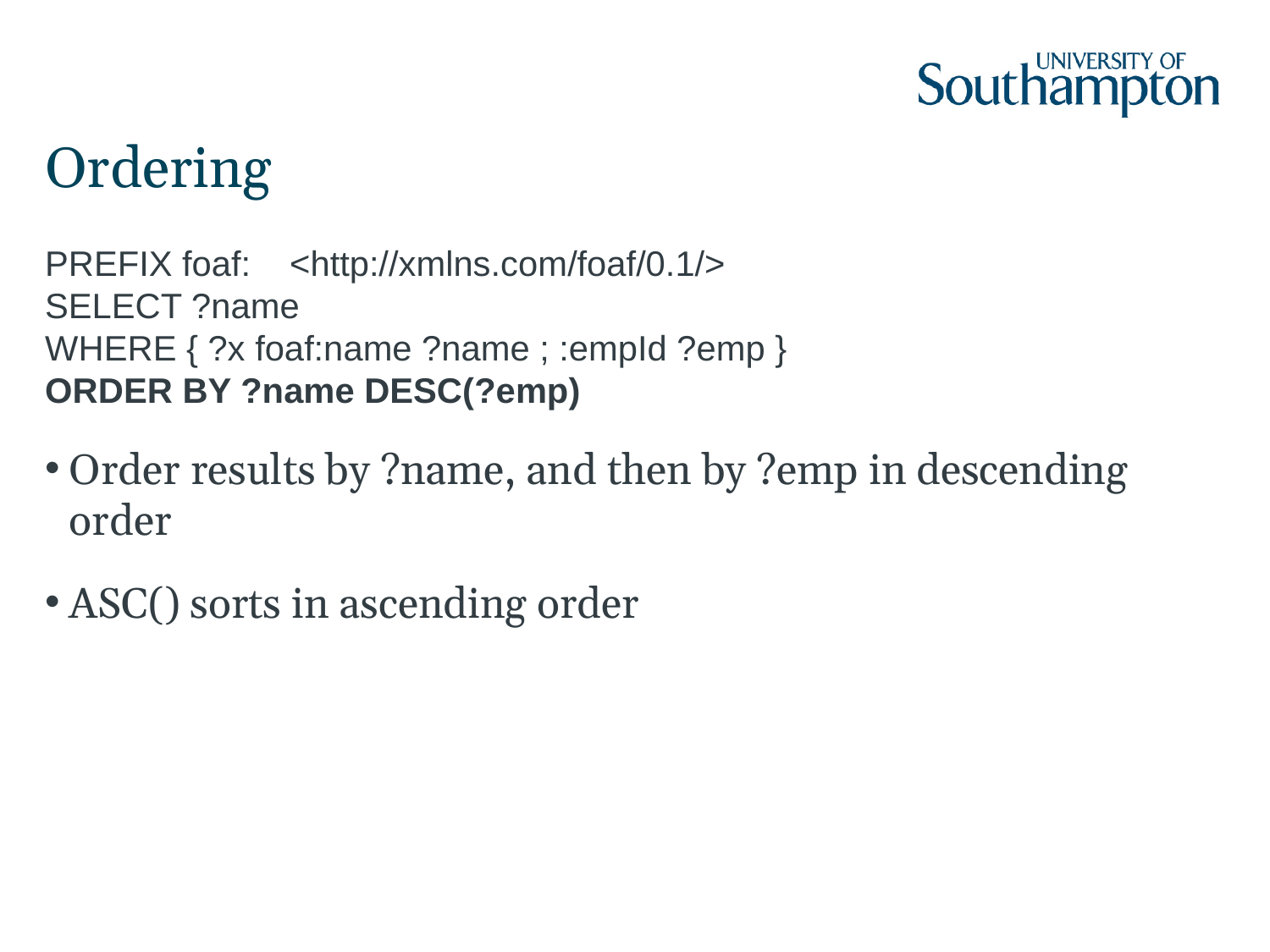

# Ordering
PREFIX foaf:    <http://xmlns.com/foaf/0.1/>
SELECT ?name
WHERE { ?x foaf:name ?name ; :empId ?emp }
ORDER BY ?name DESC(?emp)
Order results by ?name, and then by ?emp in descending order
ASC() sorts in ascending order